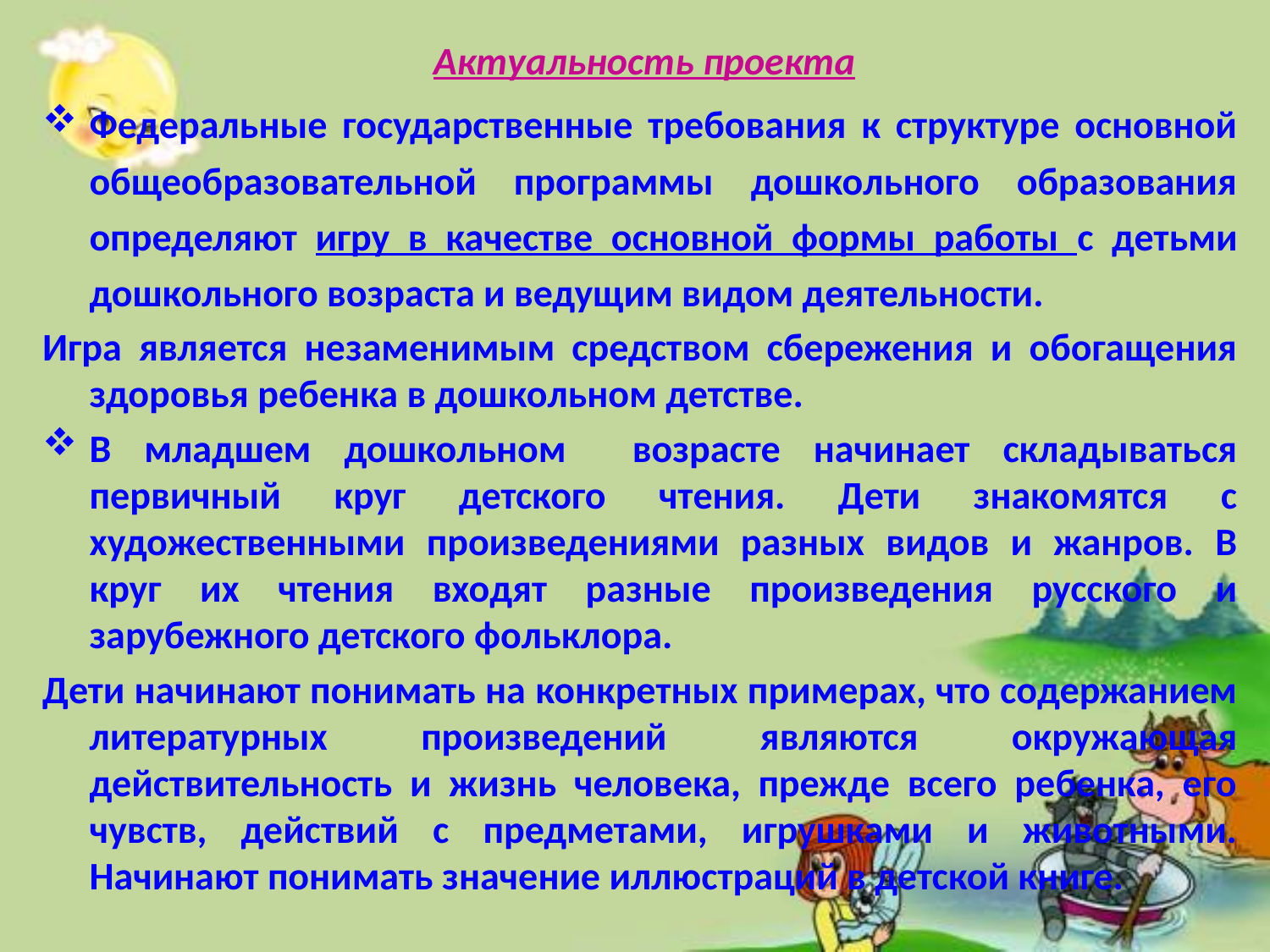

Актуальность проекта
Федеральные государственные требования к структуре основной общеобразовательной программы дошкольного образования определяют игру в качестве основной формы работы с детьми дошкольного возраста и ведущим видом деятельности.
Игра является незаменимым средством сбережения и обогащения здоровья ребенка в дошкольном детстве.
В младшем дошкольном  возрасте начинает складываться первичный круг детского чтения. Дети знакомятся с художественными произведениями разных видов и жанров. В круг их чтения входят разные произведения русского и зарубежного детского фольклора.
Дети начинают понимать на конкретных примерах, что содержанием литературных произведений являются окружающая действительность и жизнь человека, прежде всего ребенка, его чувств, действий с предметами, игрушками и животными. Начинают понимать значение иллюстраций в детской книге.